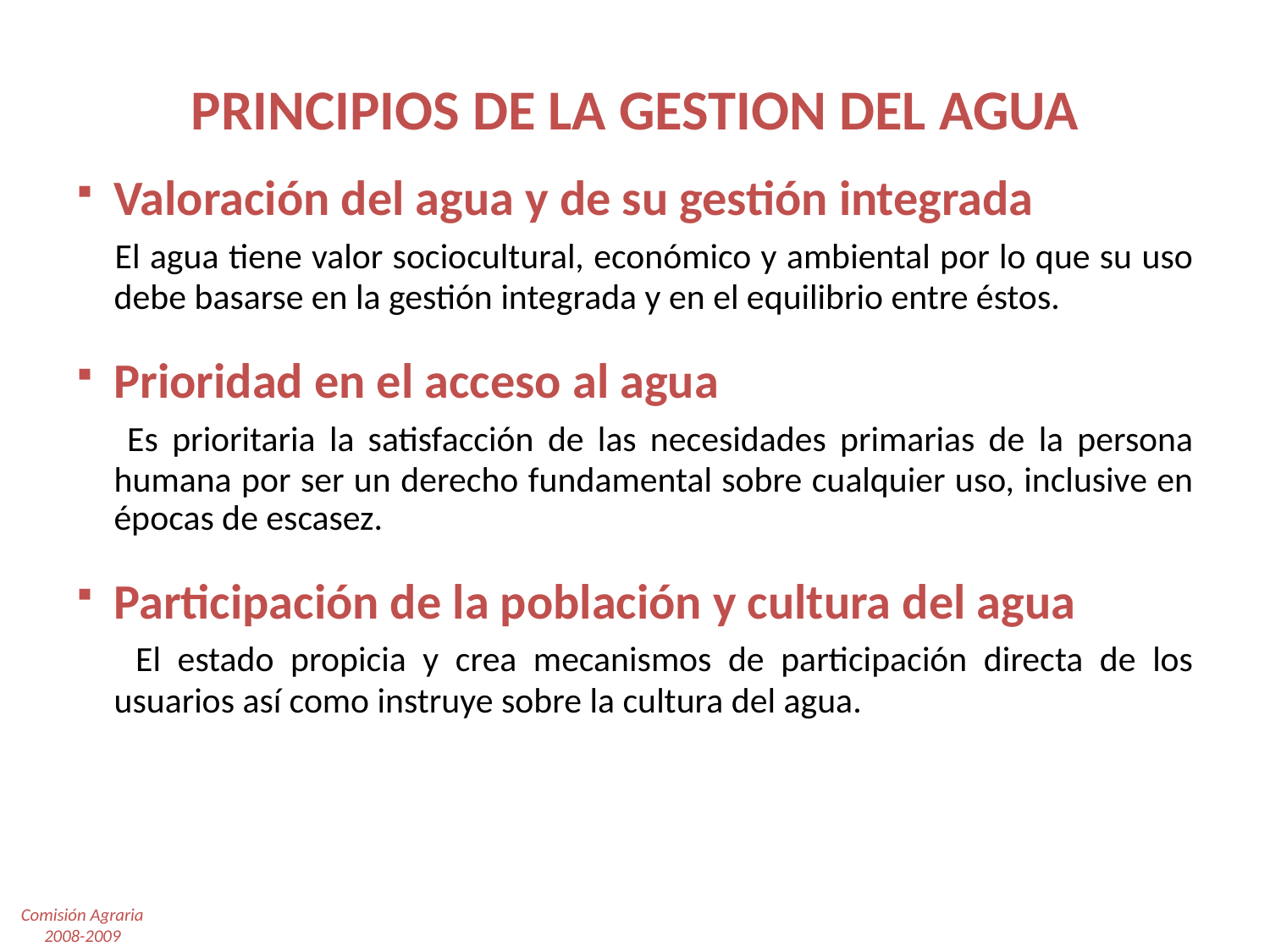

# PRINCIPIOS DE LA GESTION DEL AGUA
Valoración del agua y de su gestión integrada
   El agua tiene valor sociocultural, económico y ambiental por lo que su uso debe basarse en la gestión integrada y en el equilibrio entre éstos.

Prioridad en el acceso al agua
   Es prioritaria la satisfacción de las necesidades primarias de la persona humana por ser un derecho fundamental sobre cualquier uso, inclusive en épocas de escasez.

Participación de la población y cultura del agua
   El estado propicia y crea mecanismos de participación directa de los usuarios así como instruye sobre la cultura del agua.
Comisión Agraria
2008-2009